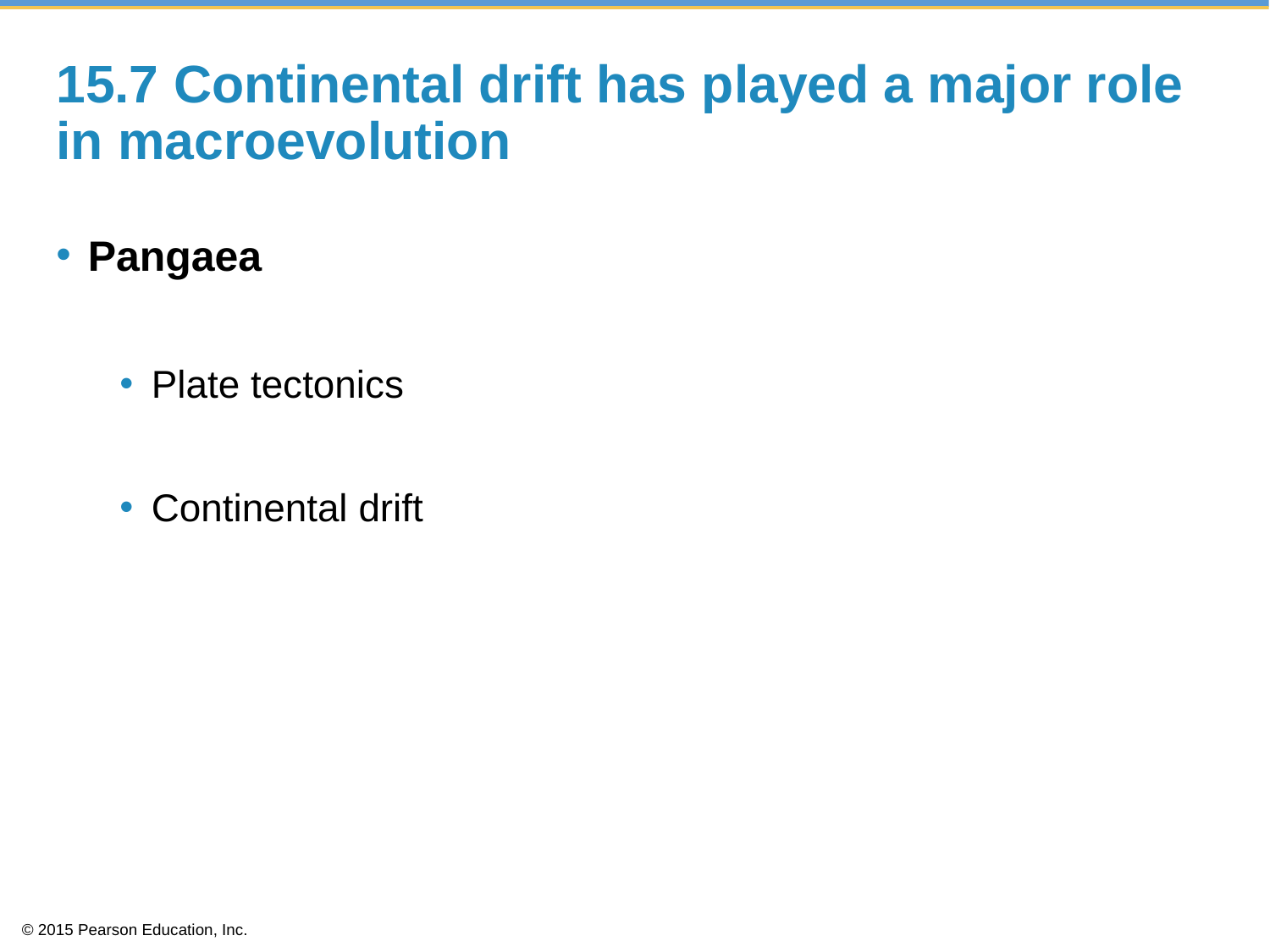

# 15.7 Continental drift has played a major role in macroevolution
Pangaea

Plate tectonics

Continental drift